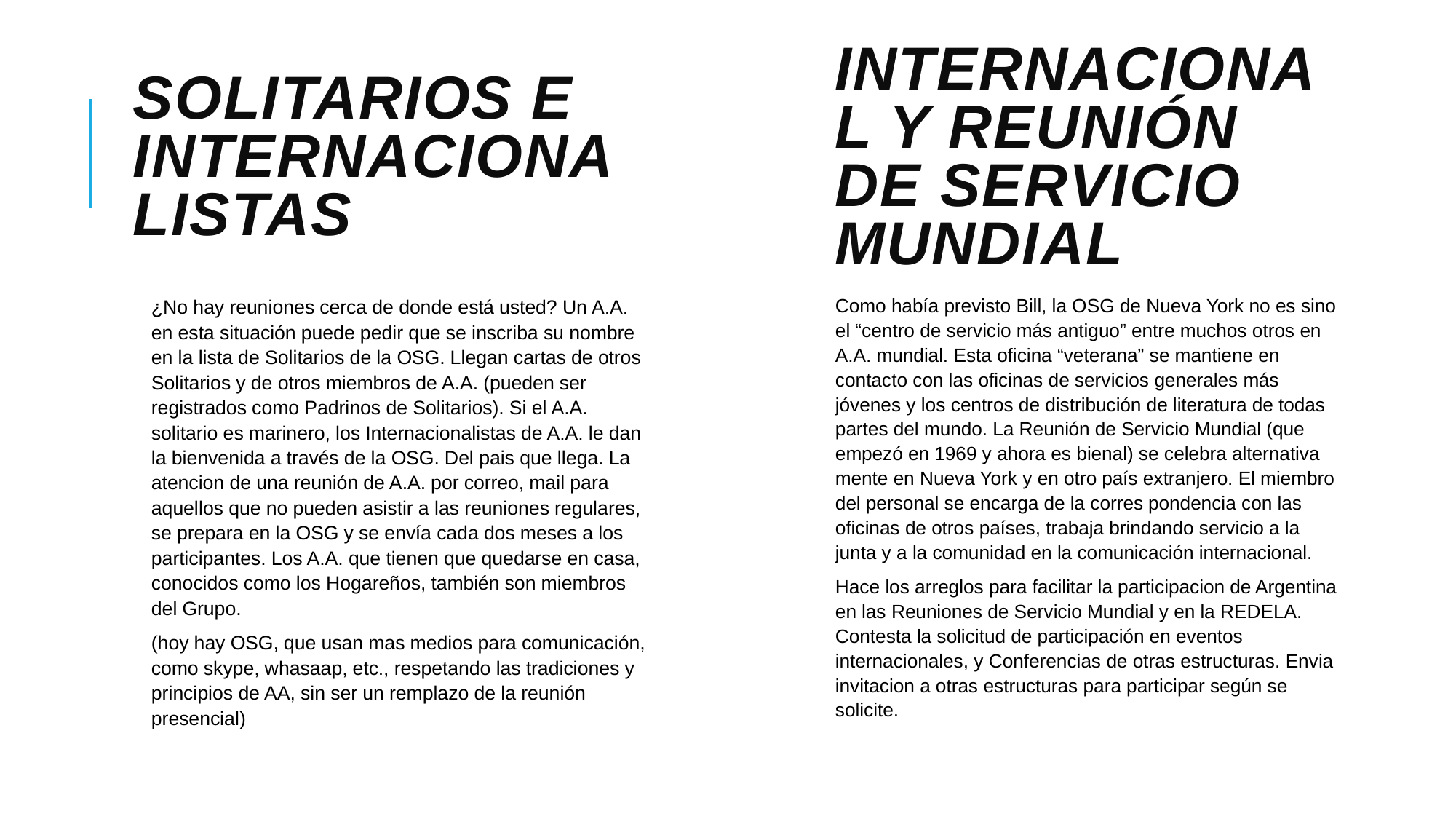

# Solitarios e Internacionalistas
Internacional y Reunión de Servicio Mundial
Como había previsto Bill, la OSG de Nueva York no es sino el “centro de servicio más antiguo” entre muchos otros en A.A. mundial. Esta oficina “veterana” se mantiene en contacto con las oficinas de servicios generales más jóvenes y los centros de distribu­ción de literatura de todas partes del mundo. La Reunión de Servicio Mundial (que empezó en 1969 y ahora es bienal) se celebra alternativa­mente en Nueva York y en otro país extranjero. El miembro del personal se encarga de la corres­ pondencia con las oficinas de otros países, traba­ja brindando servicio a la junta y a la comunidad en la comunicación internacional.
Hace los arreglos para facilitar la participacion de Argentina en las Reuniones de Servicio Mundial y en la REDELA. Contesta la solicitud de participación en eventos internacionales, y Conferencias de otras estructuras. Envia invitacion a otras estructuras para participar según se solicite.

¿No hay reuniones cerca de donde está usted? Un A.A. en esta situación puede pedir que se inscriba su nombre en la lista de Solitarios de la OSG. Llegan cartas de otros Solitarios y de otros miembros de A.A. (pueden ser registrados como Padrinos de Solitarios). Si el A.A. solitario es marinero, los Internacionalistas de A.A. le dan la bienvenida a través de la OSG. Del pais que llega. La atencion de una reunión de A.A. por correo, mail para aquellos que no pueden asistir a las reuniones regulares, se prepara en la OSG y se envía cada dos meses a los participantes. Los A.A. que tienen que quedarse en casa, conocidos como los Hogareños, también son miembros del Grupo.
(hoy hay OSG, que usan mas medios para comunicación, como skype, whasaap, etc., respetando las tradiciones y principios de AA, sin ser un remplazo de la reunión presencial)